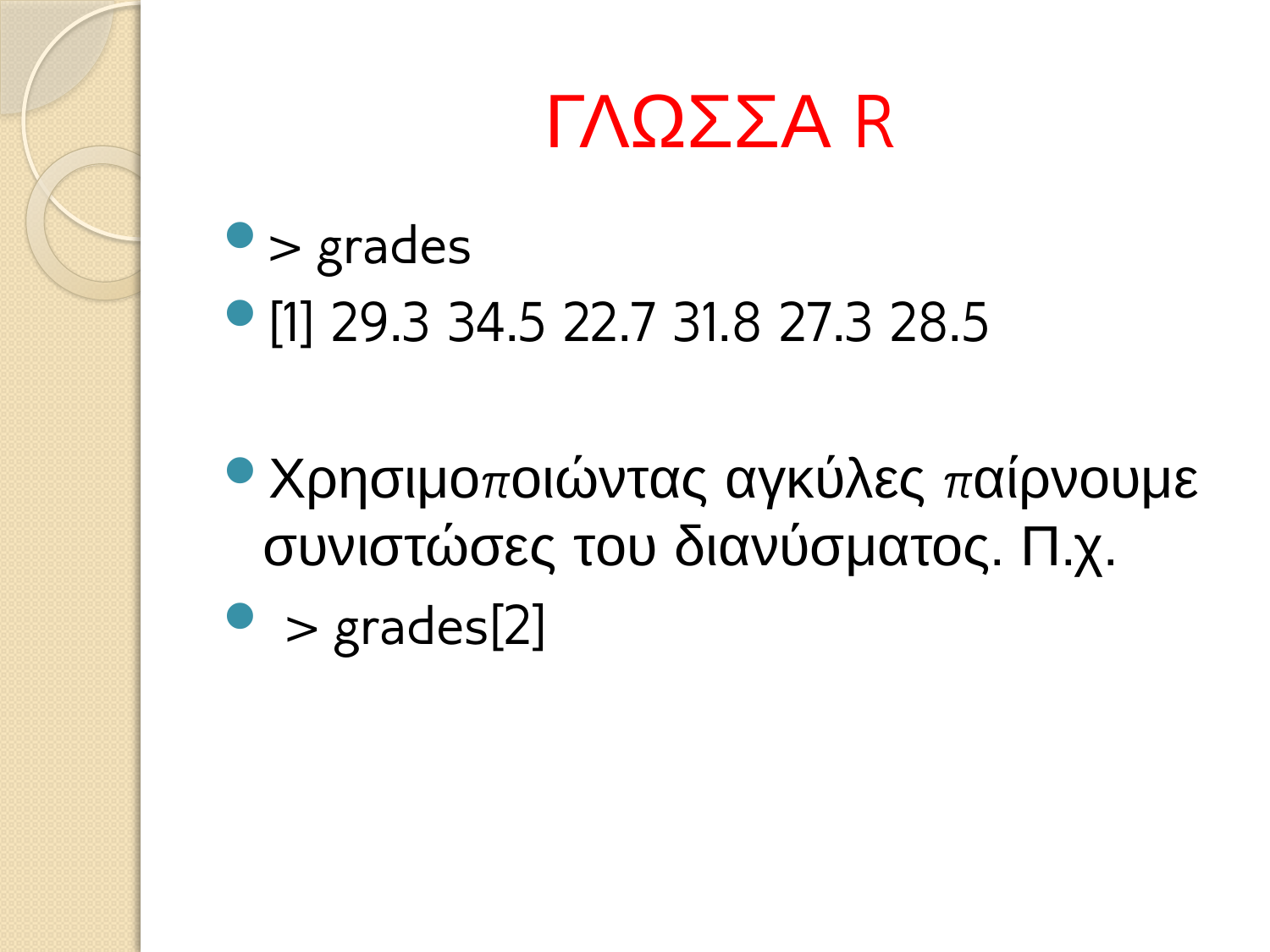

# ΓΛΩΣΣΑ R
> grades
[1] 29.3 34.5 22.7 31.8 27.3 28.5

Χρησιμοποιώντας αγκύλες παίρνουμε συνιστώσες του διανύσματος. Π.χ.
 > grades[2]